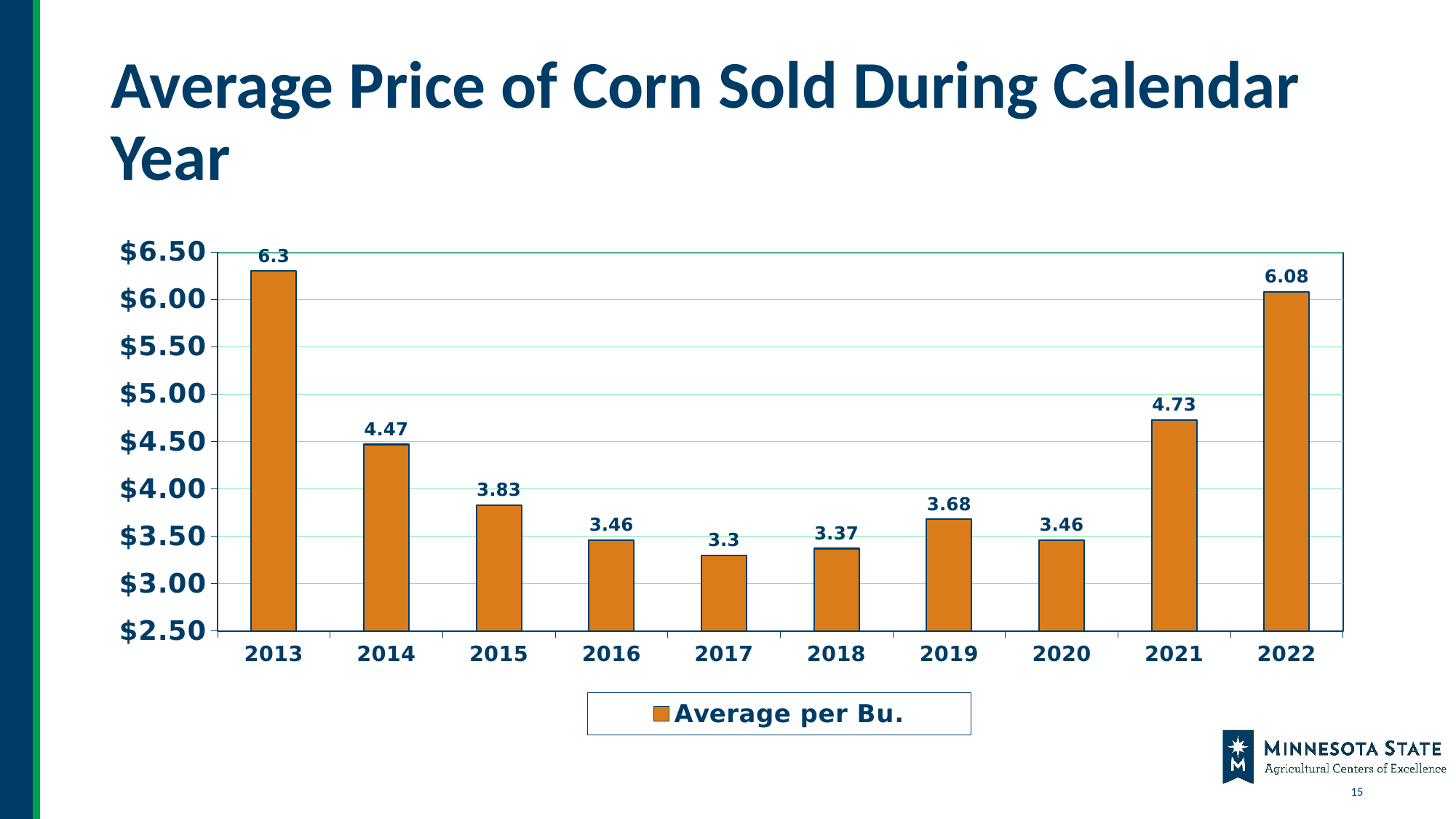

# Average Price of Corn Sold During Calendar Year

### Chart

| Category | Average per Bu. |
|---|---|
| 2013 | 6.3 |
| 2014 | 4.47 |
| 2015 | 3.83 |
| 2016 | 3.46 |
| 2017 | 3.3 |
| 2018 | 3.37 |
| 2019 | 3.68 |
| 2020 | 3.46 |
| 2021 | 4.73 |
| 2022 | 6.08 |